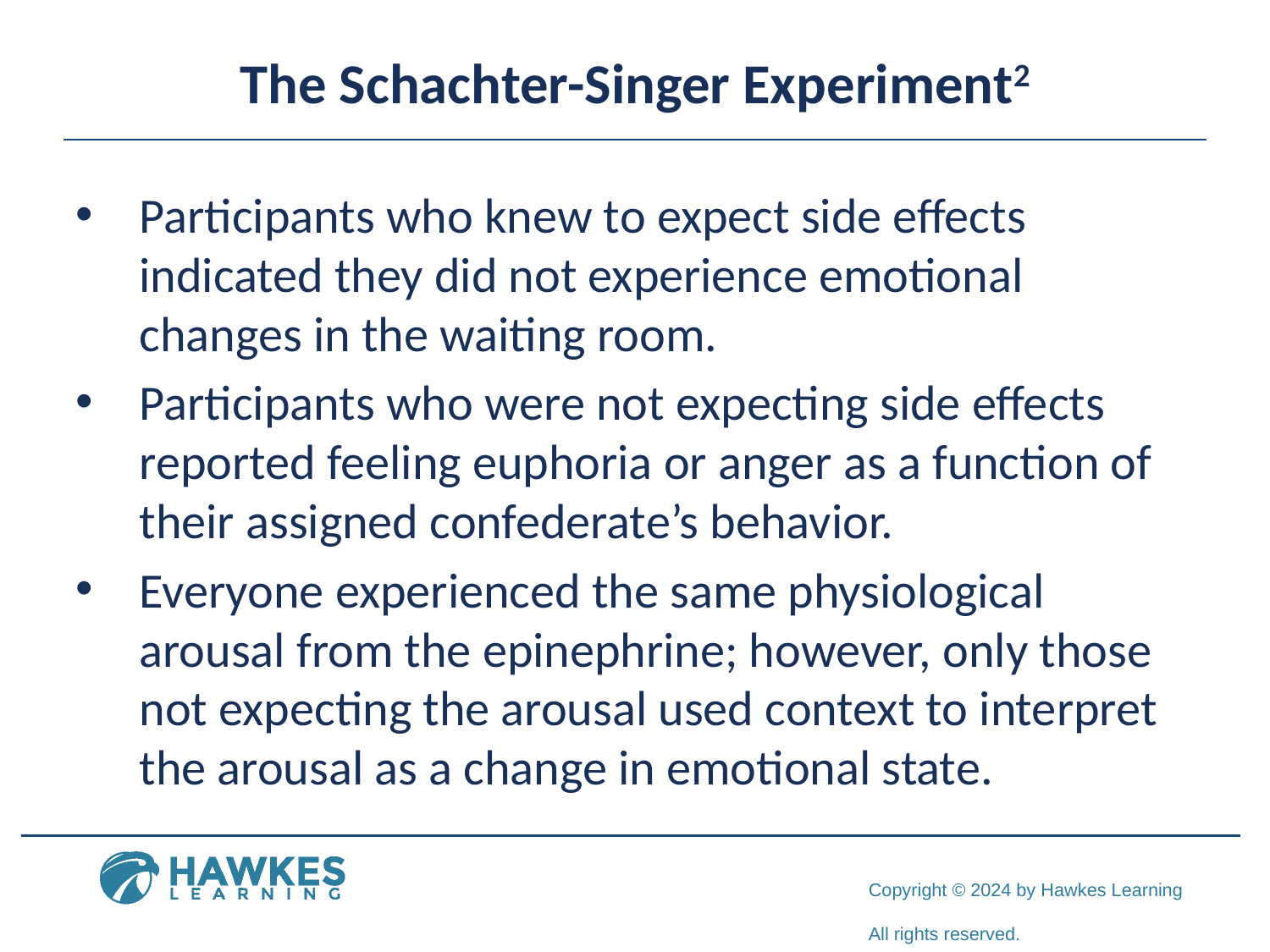

# The Schachter-Singer Experiment2
Participants who knew to expect side effects indicated they did not experience emotional changes in the waiting room.
Participants who were not expecting side effects reported feeling euphoria or anger as a function of their assigned confederate’s behavior.
Everyone experienced the same physiological arousal from the epinephrine; however, only those not expecting the arousal used context to interpret the arousal as a change in emotional state.